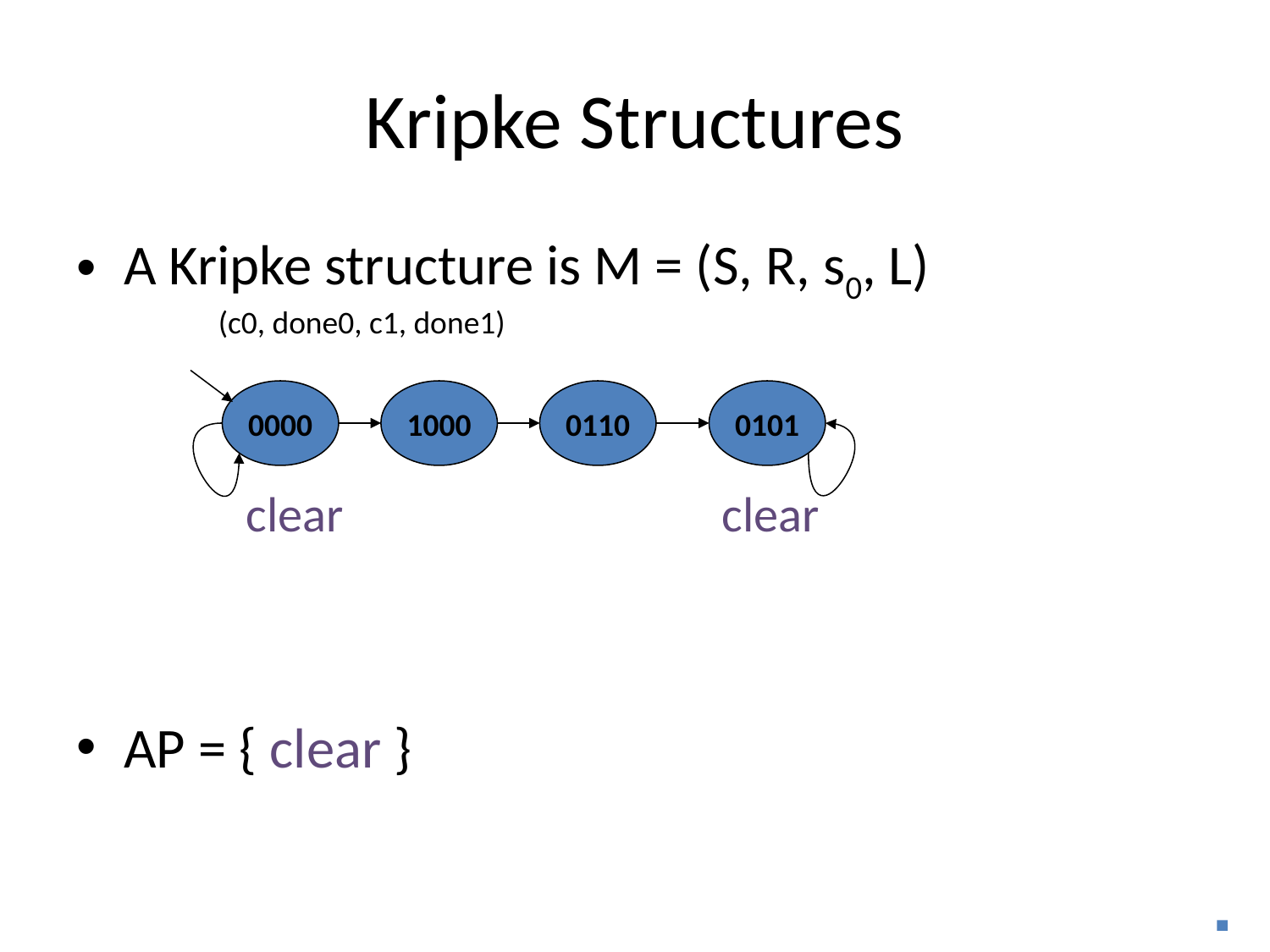

# Kripke Structures
A Kripke structure is M = (S, R, s0, L)

AP = { clear }
(c0, done0, c1, done1)

0000
1000
0110
0101
clear
clear